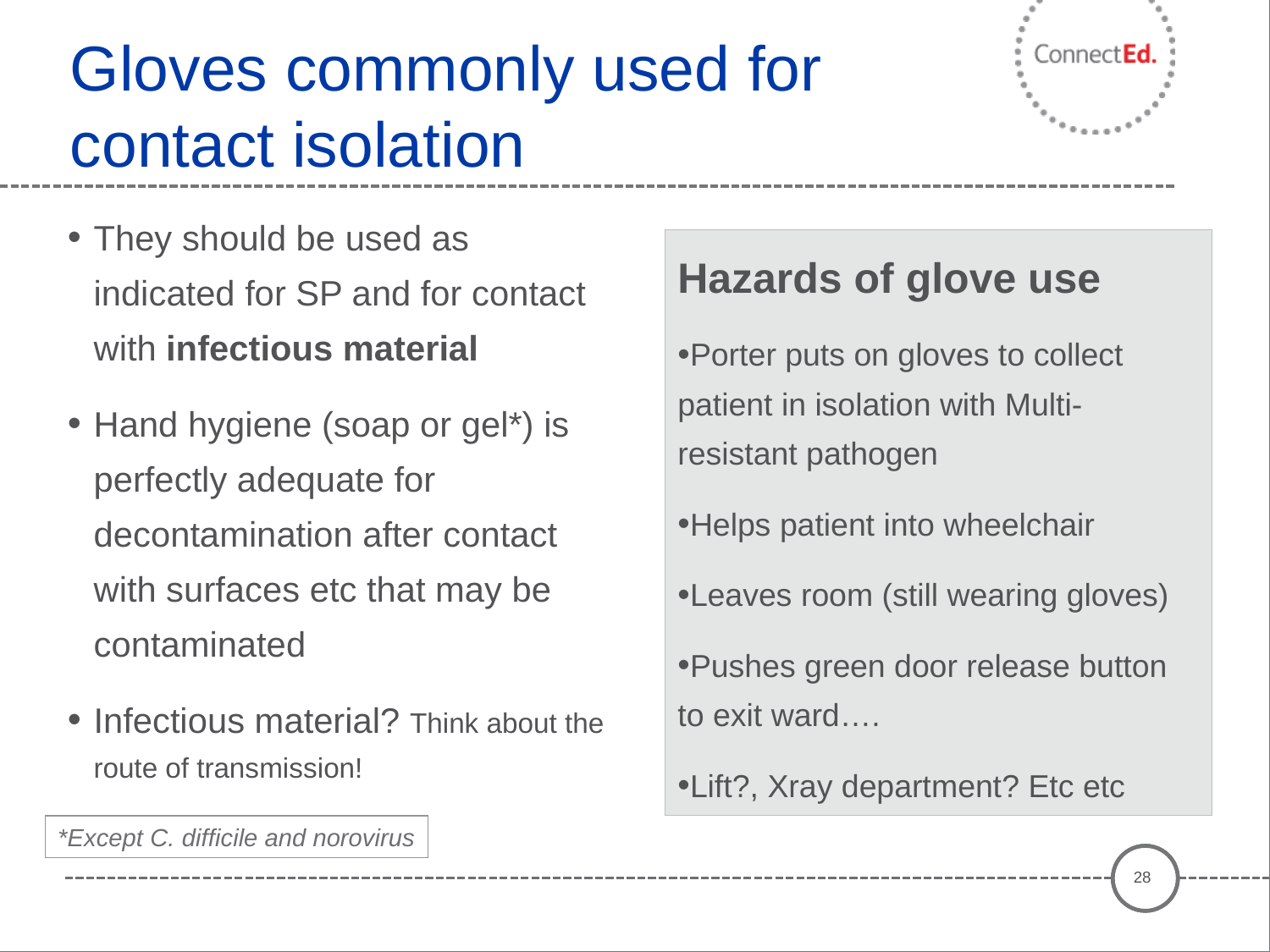

# Gloves commonly used for contact isolation
They should be used as indicated for SP and for contact with infectious material
Hand hygiene (soap or gel*) is perfectly adequate for decontamination after contact with surfaces etc that may be contaminated
Infectious material? Think about the route of transmission!

Hazards of glove use
Porter puts on gloves to collect patient in isolation with Multi-resistant pathogen
Helps patient into wheelchair
Leaves room (still wearing gloves)
Pushes green door release button to exit ward….
Lift?, Xray department? Etc etc
*Except C. difficile and norovirus
28